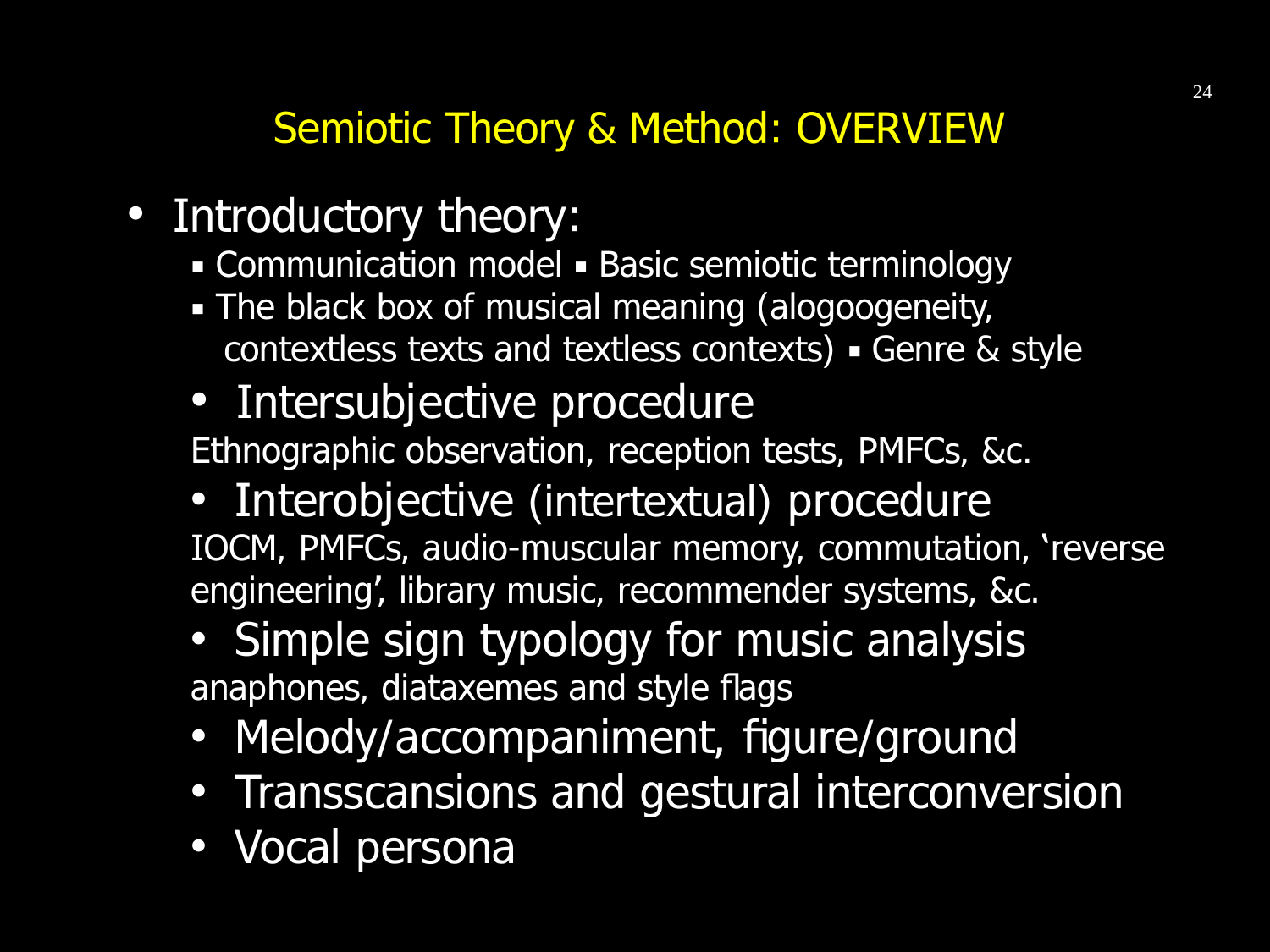

24
# Semiotic Theory & Method: OVERVIEW
 Introductory theory:
▪ Communication model ▪ Basic semiotic terminology
▪ The black box of musical meaning (alogoogeneity,
   contextless texts and textless contexts) ▪ Genre & style
 Intersubjective procedure
Ethnographic observation, reception tests, PMFCs, &c.
 Interobjective (intertextual) procedure
IOCM, PMFCs, audio-muscular memory, commutation, ‘reverse engineering’, library music, recommender systems, &c.
 Simple sign typology for music analysis
anaphones, diataxemes and style flags
 Melody/accompaniment, figure/ground
 Transscansions and gestural interconversion
 Vocal persona